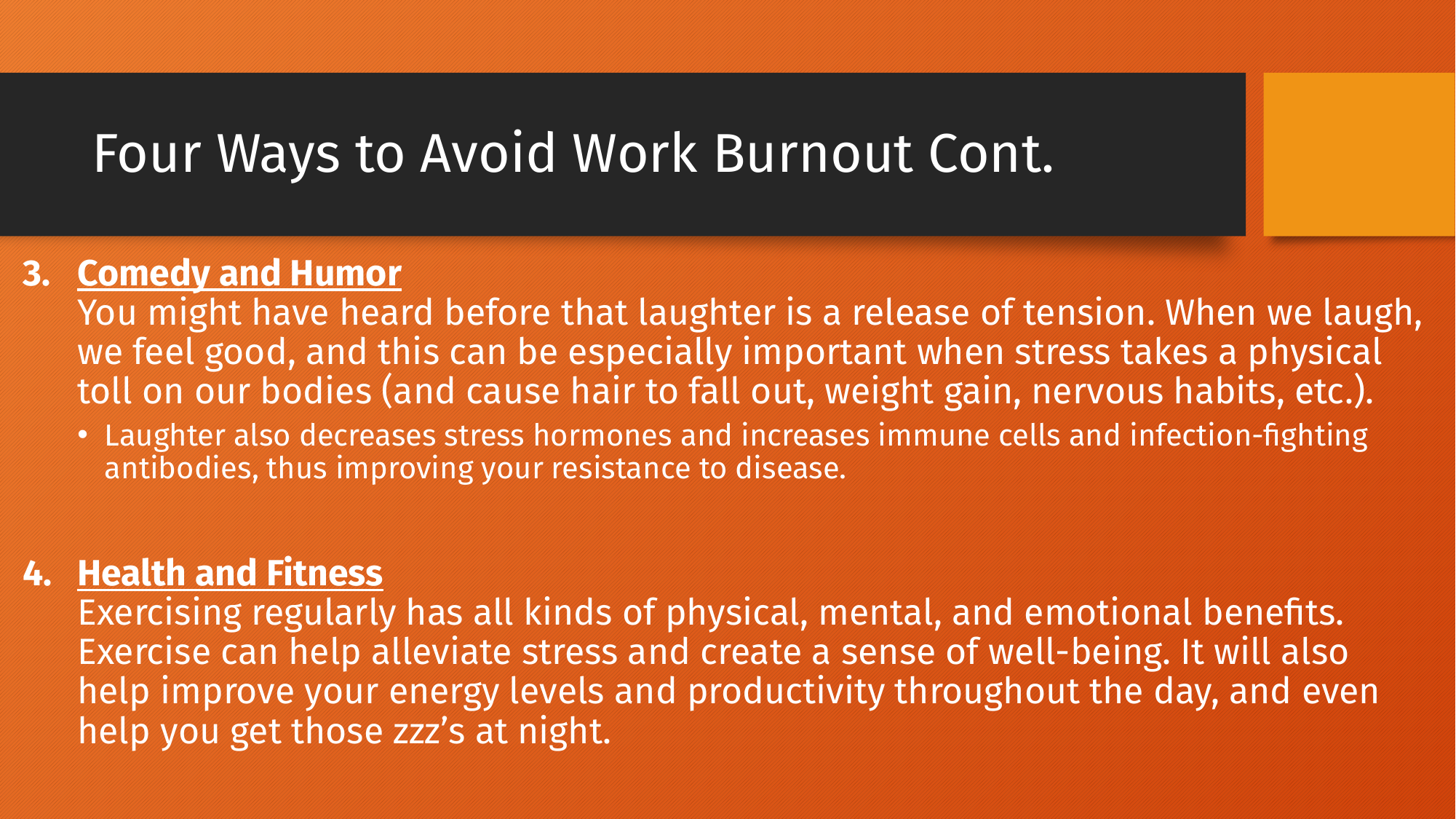

# Four Ways to Avoid Work Burnout Cont.
Comedy and Humor
You might have heard before that laughter is a release of tension. When we laugh, we feel good, and this can be especially important when stress takes a physical toll on our bodies (and cause hair to fall out, weight gain, nervous habits, etc.).
Laughter also decreases stress hormones and increases immune cells and infection-fighting antibodies, thus improving your resistance to disease.

Health and Fitness
Exercising regularly has all kinds of physical, mental, and emotional benefits. Exercise can help alleviate stress and create a sense of well-being. It will also help improve your energy levels and productivity throughout the day, and even help you get those zzz’s at night.